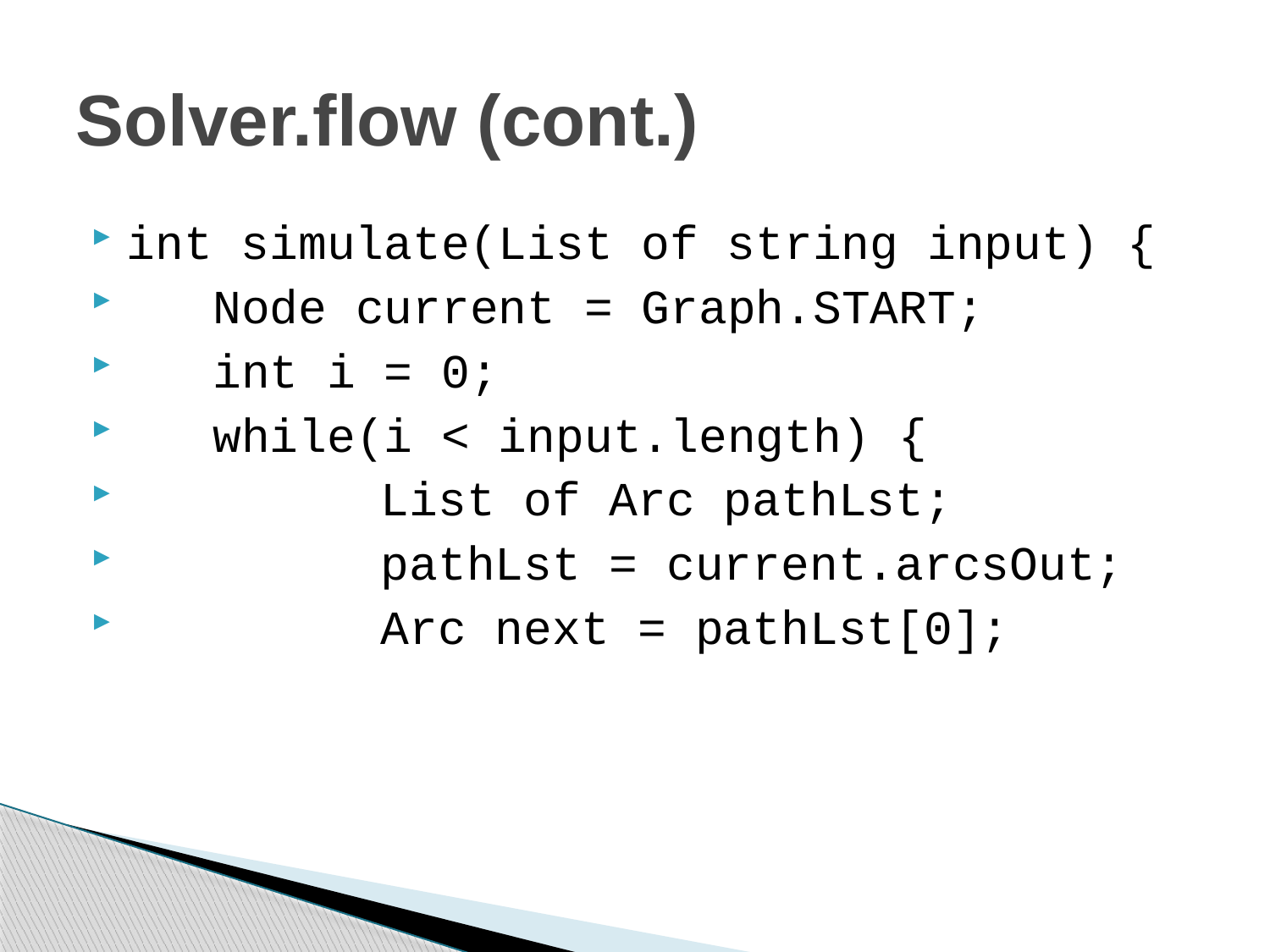

# Solver.flow (cont.)
int simulate(List of string input) {
   Node current = Graph.START;
   int i = 0;
   while(i < input.length) {
		List of Arc pathLst;
		pathLst = current.arcsOut;
		Arc next = pathLst[0];